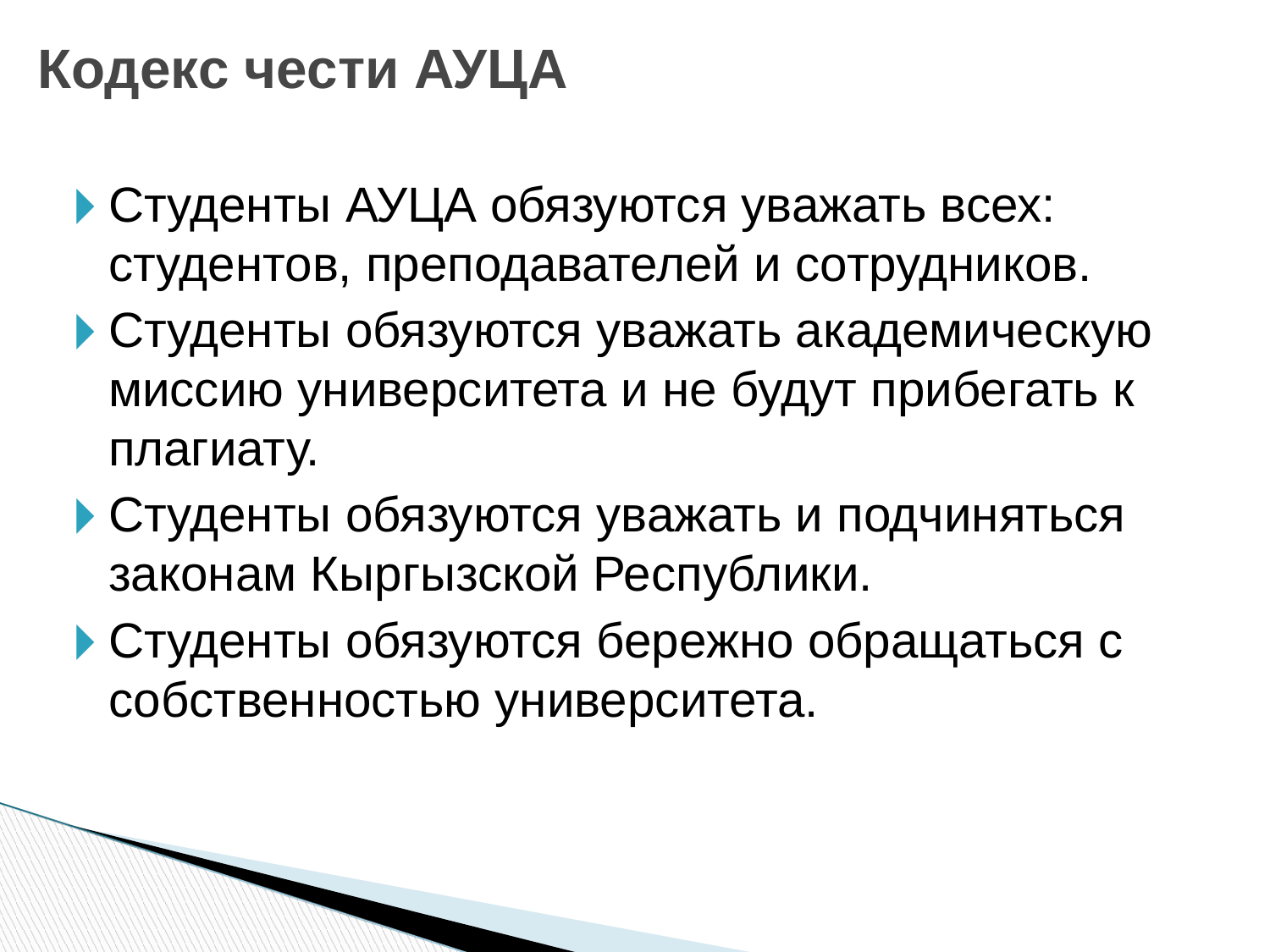

Кодекс чести АУЦА
Студенты АУЦА обязуются уважать всех: студентов, преподавателей и сотрудников.
Студенты обязуются уважать академическую миссию университета и не будут прибегать к плагиату.
Студенты обязуются уважать и подчиняться законам Кыргызской Республики.
Студенты обязуются бережно обращаться с собственностью университета.